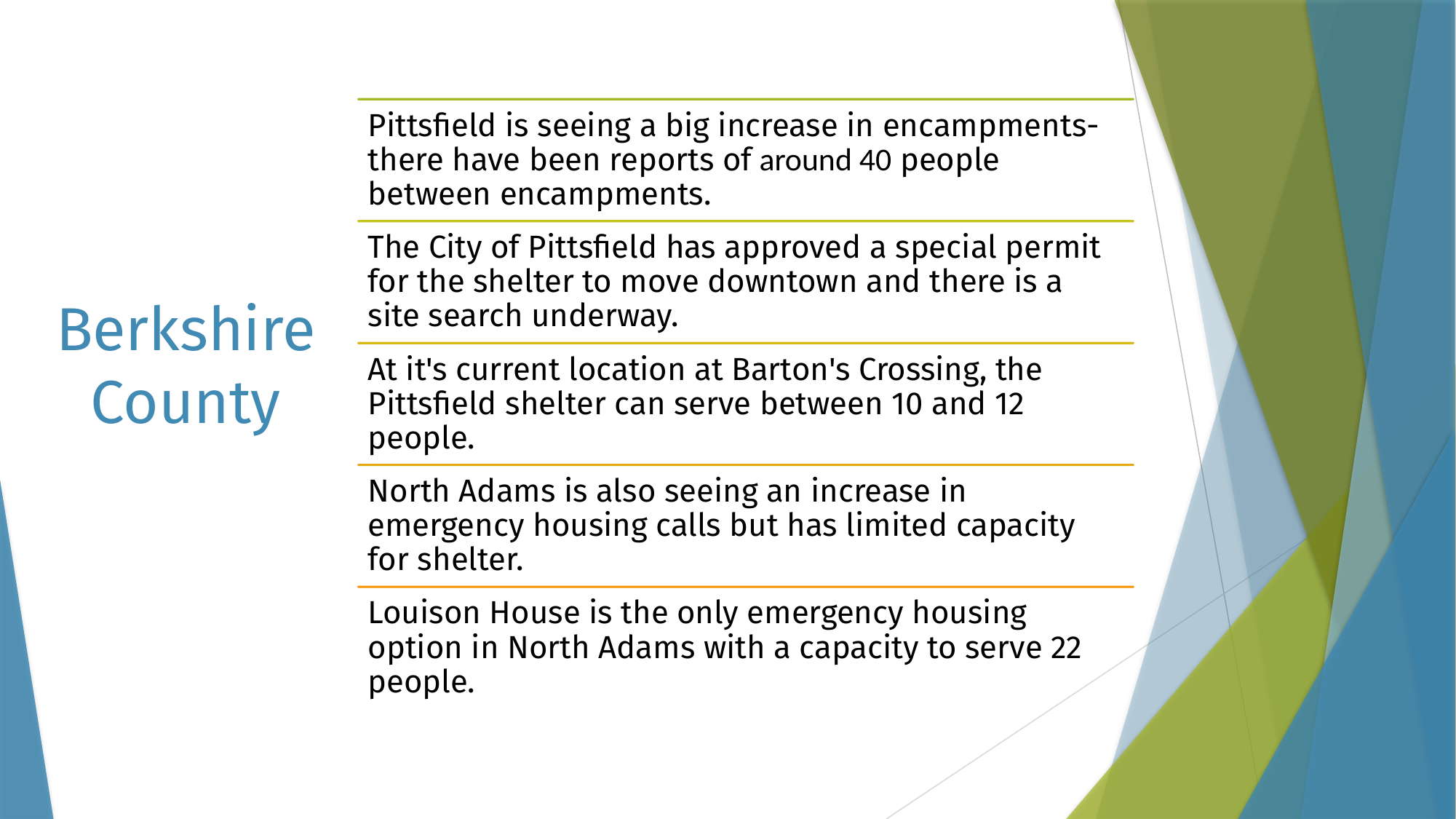

Pittsfield is seeing a big increase in encampments- there have been reports of around 40 people between encampments.
The City of Pittsfield has approved a special permit for the shelter to move downtown and there is a site search underway.
At it's current location at Barton's Crossing, the Pittsfield shelter can serve between 10 and 12 people.
North Adams is also seeing an increase in emergency housing calls but has limited capacity for shelter.
Louison House is the only emergency housing option in North Adams with a capacity to serve 22 people.
# Berkshire County